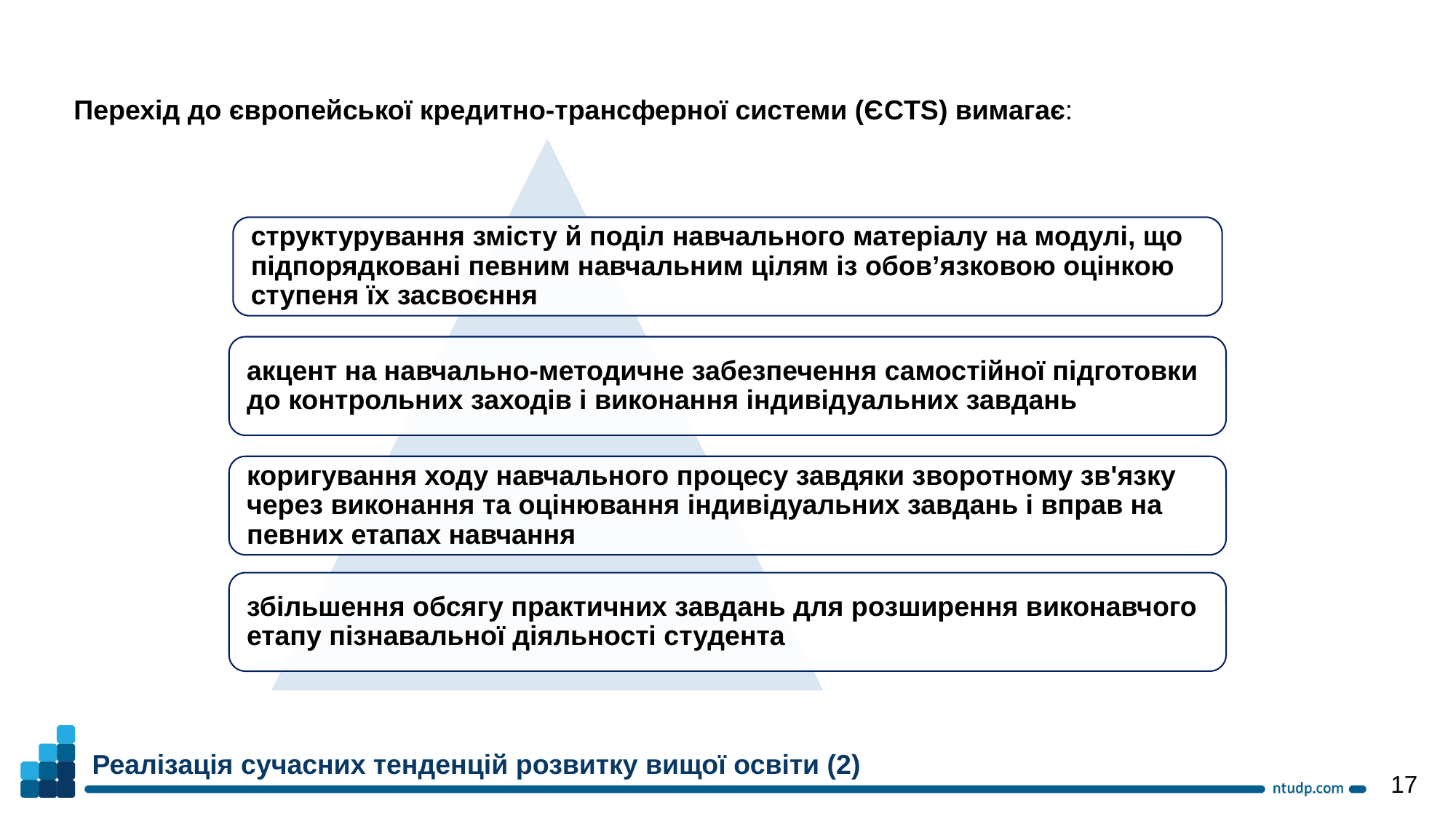

Перехід до європейської кредитно-трансферної системи (ЄCTS) вимагає:
структурування змісту й поділ навчального матеріалу на модулі, що підпорядковані певним навчальним цілям із обов’язковою оцінкою ступеня їх засвоєння
акцент на навчально-методичне забезпечення самостійної підготовки до контрольних заходів і виконання індивідуальних завдань
коригування ходу навчального процесу завдяки зворотному зв'язку через виконання та оцінювання індивідуальних завдань і вправ на певних етапах навчання
збільшення обсягу практичних завдань для розширення виконавчого етапу пізнавальної діяльності студента
Реалізація сучасних тенденцій розвитку вищої освіти (2)